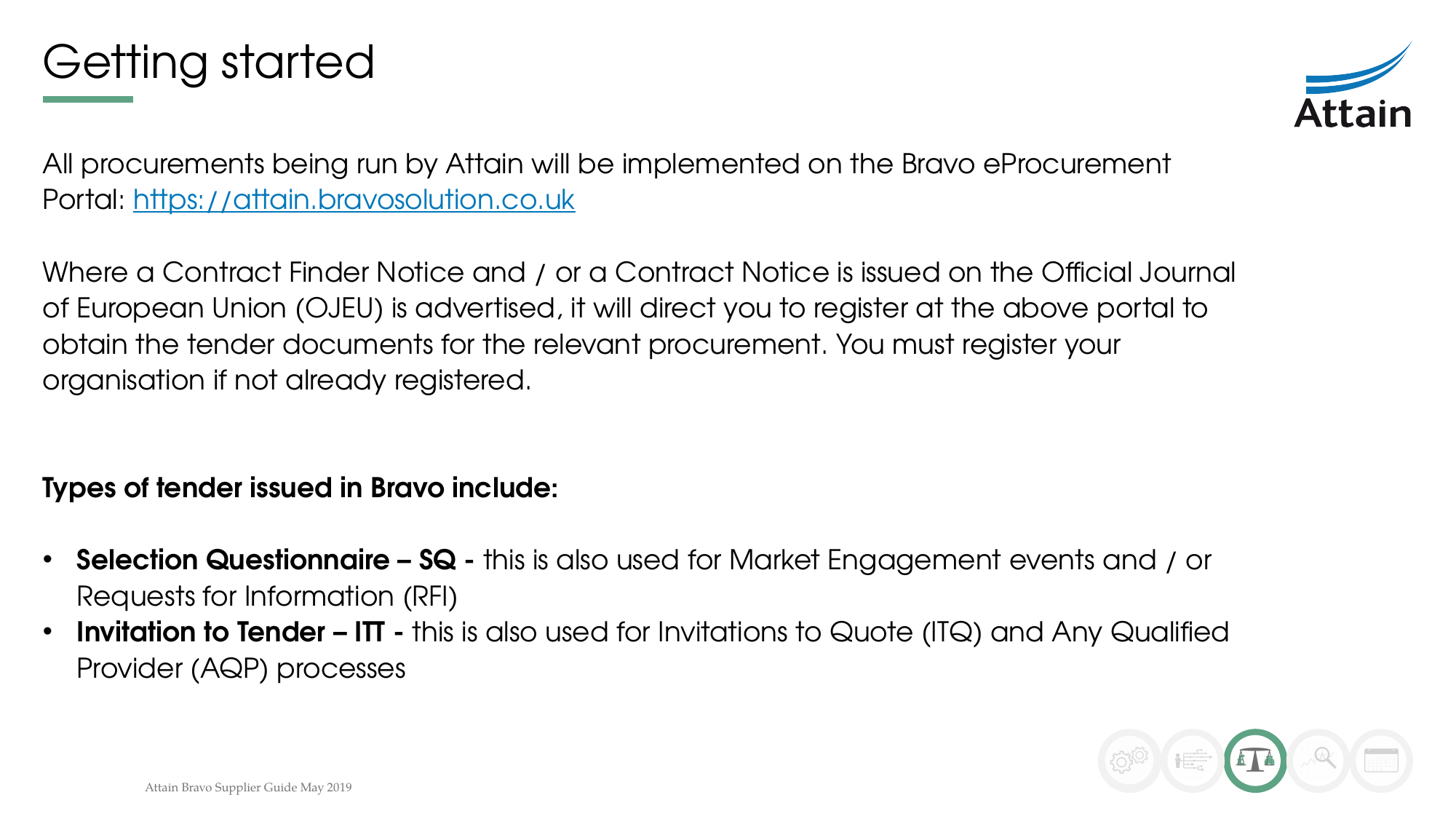

# Getting started
All procurements being run by Attain will be implemented on the Bravo eProcurement Portal: https://attain.bravosolution.co.uk

Where a Contract Finder Notice and / or a Contract Notice is issued on the Official Journal of European Union (OJEU) is advertised, it will direct you to register at the above portal to obtain the tender documents for the relevant procurement. You must register your organisation if not already registered.

Types of tender issued in Bravo include:

Selection Questionnaire – SQ - this is also used for Market Engagement events and / or Requests for Information (RFI)
Invitation to Tender – ITT - this is also used for Invitations to Quote (ITQ) and Any Qualified Provider (AQP) processes